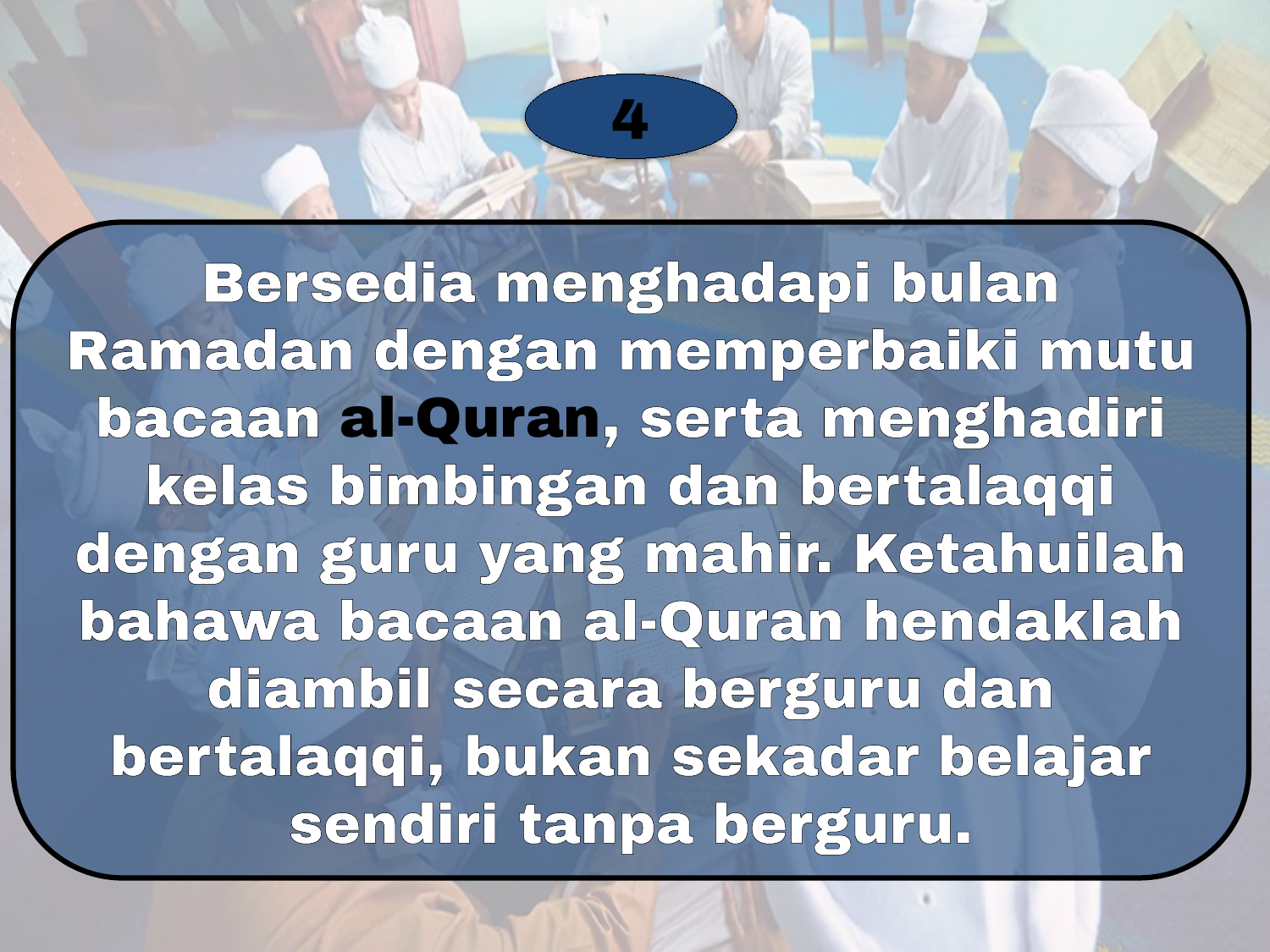

4
Bersedia menghadapi bulan Ramadan dengan memperbaiki mutu bacaan al-Quran, serta menghadiri kelas bimbingan dan bertalaqqi dengan guru yang mahir. Ketahuilah bahawa bacaan al-Quran hendaklah diambil secara berguru dan bertalaqqi, bukan sekadar belajar sendiri tanpa berguru.